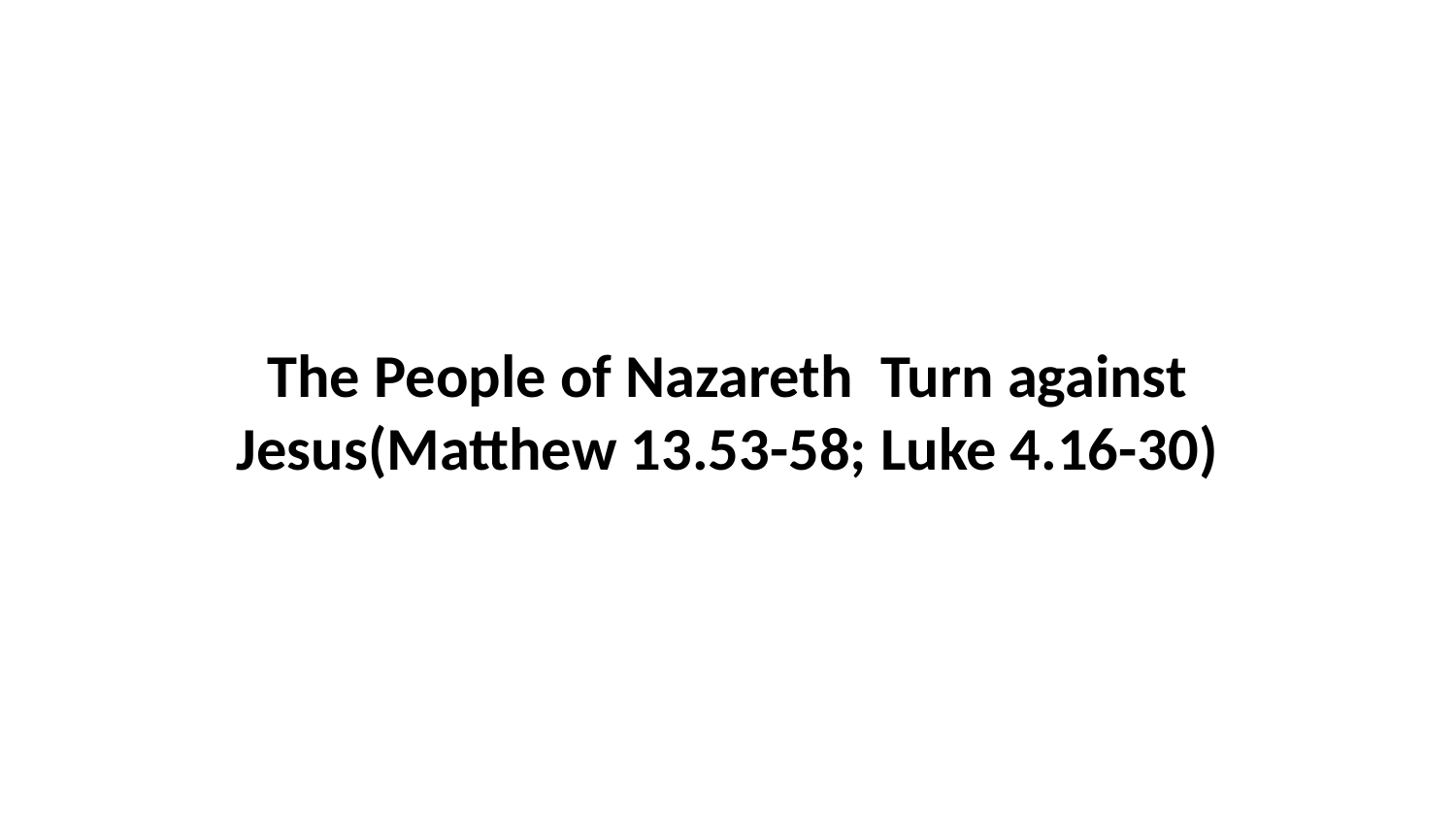

The People of Nazareth  Turn against Jesus(Matthew 13.53-58; Luke 4.16-30)